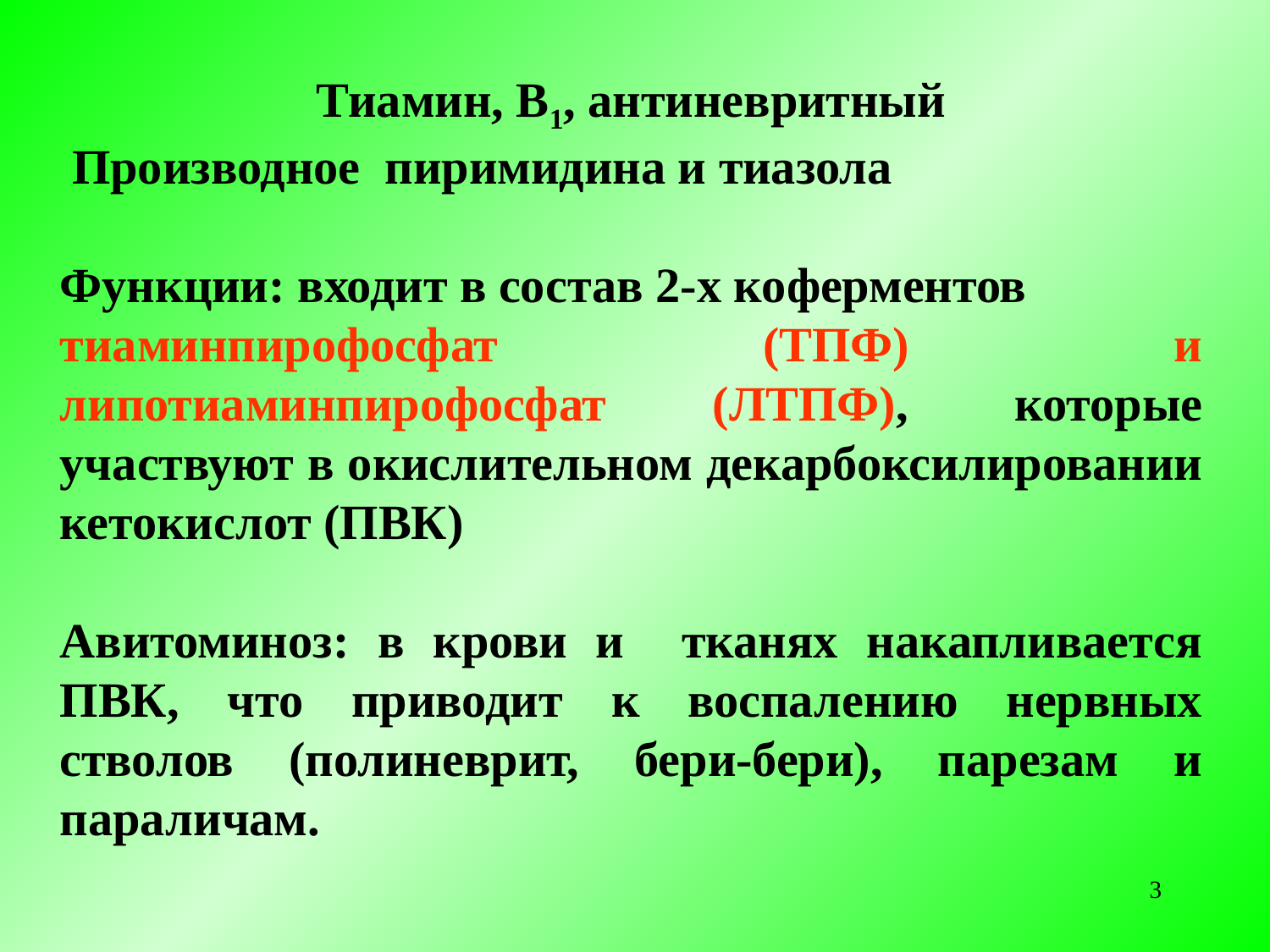

Тиамин, В1, антиневритный
 Производное  пиримидина и тиазола

Функции: входит в состав 2-х коферментов
тиаминпирофосфат (ТПФ) и липотиаминпирофосфат (ЛТПФ), которые участвуют в окислительном декарбоксилировании кетокислот (ПВК)

Авитоминоз: в крови и  тканях накапливается ПВК, что приводит к воспалению нервных стволов (полиневрит, бери-бери), парезам и параличам.
3